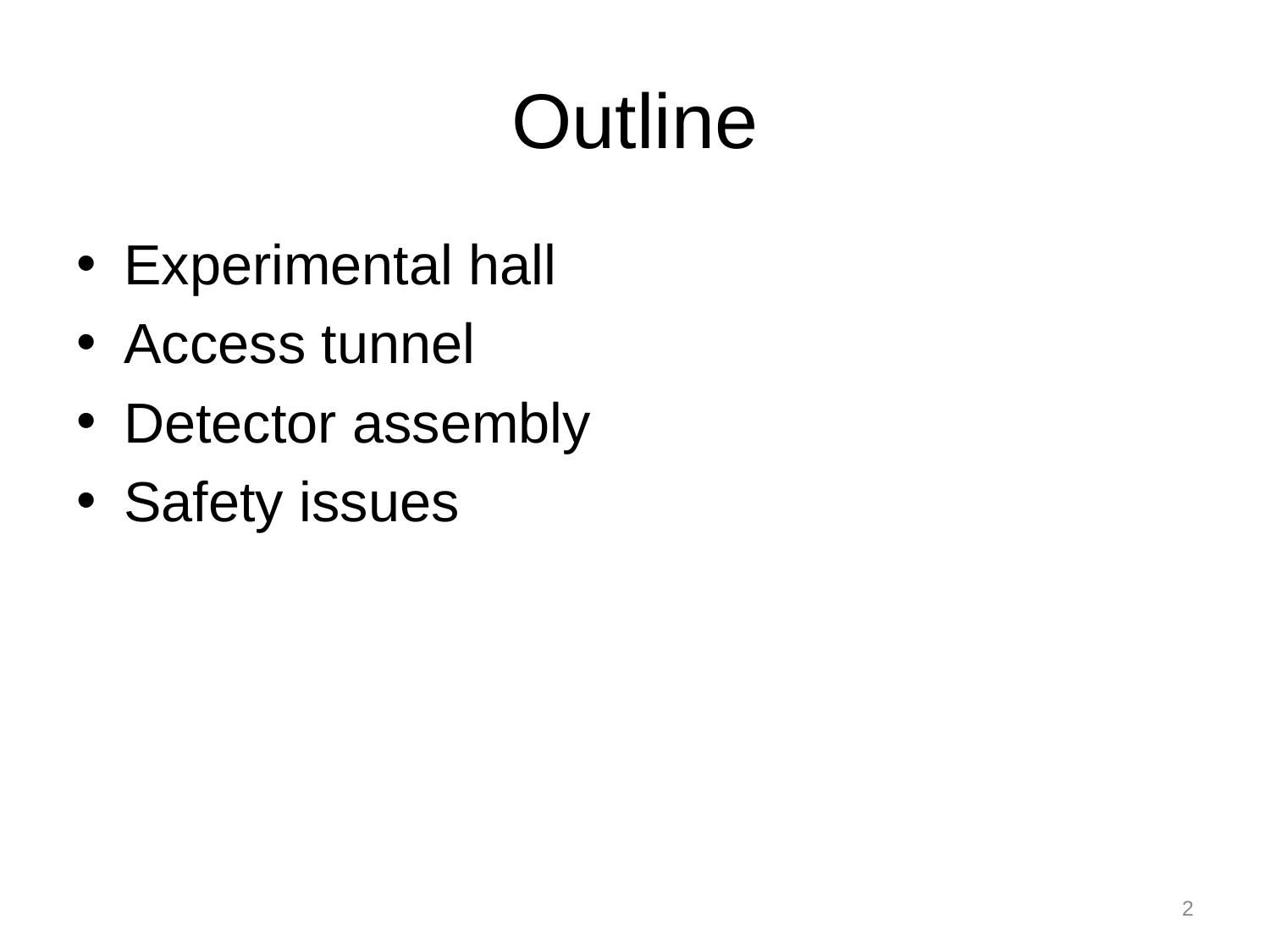

# Outline
Experimental hall
Access tunnel
Detector assembly
Safety issues
2